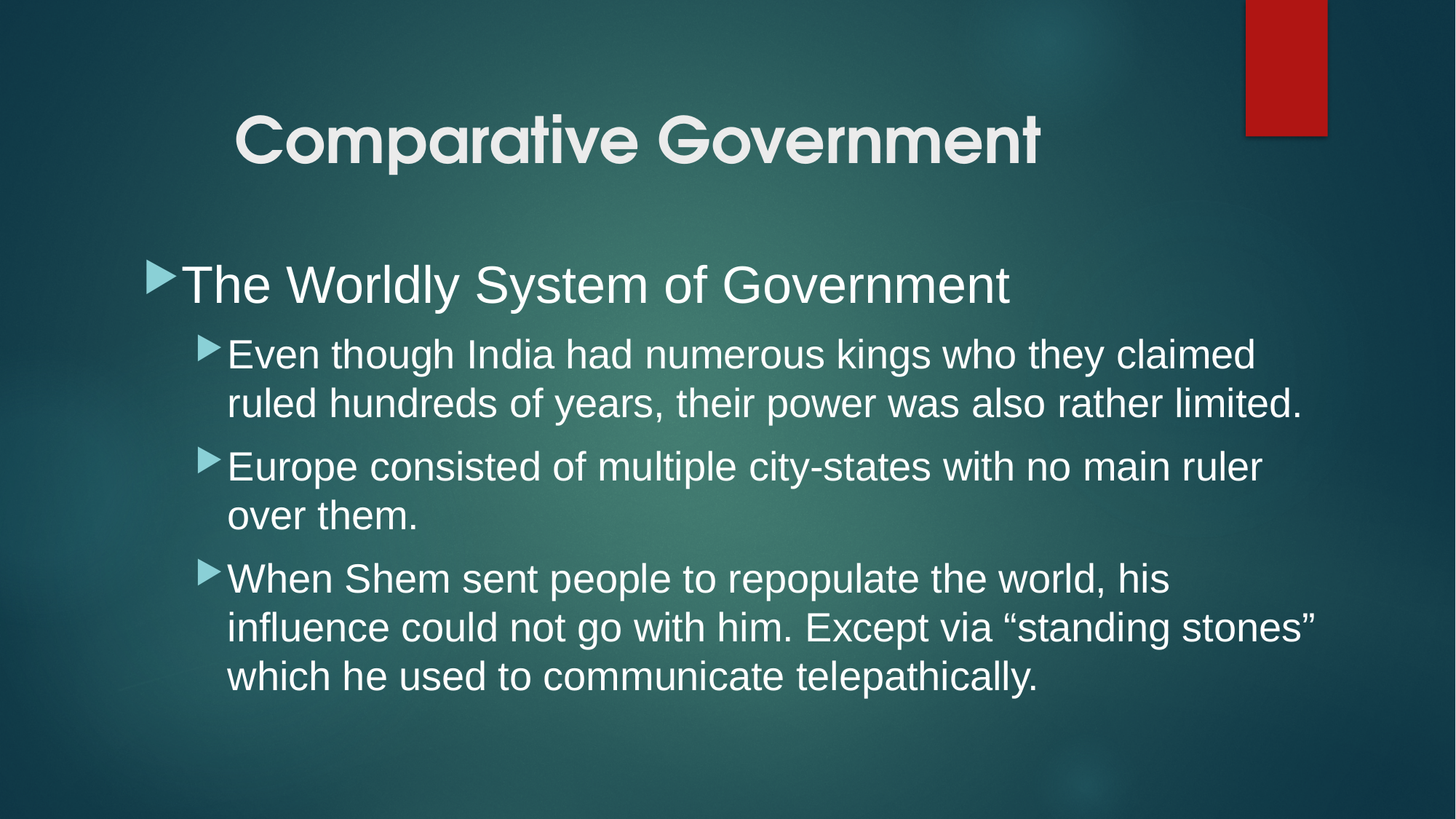

# Comparative Government
The Worldly System of Government
Even though India had numerous kings who they claimed ruled hundreds of years, their power was also rather limited.
Europe consisted of multiple city-states with no main ruler over them.
When Shem sent people to repopulate the world, his influence could not go with him. Except via “standing stones” which he used to communicate telepathically.